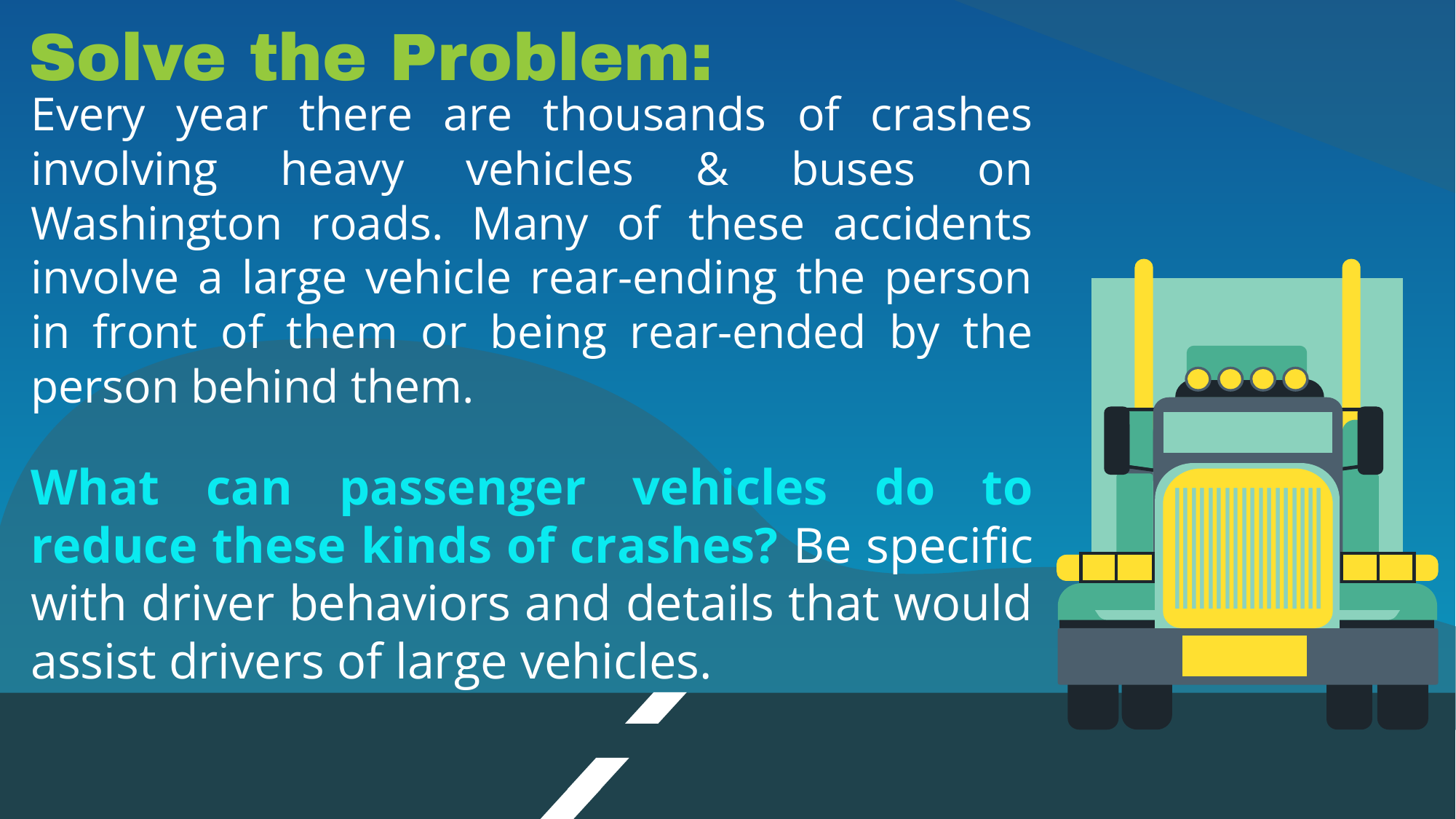

# Solve the Problem:
Every year there are thousands of crashes involving heavy vehicles & buses on Washington roads. Many of these accidents involve a large vehicle rear-ending the person in front of them or being rear-ended by the person behind them.

What can passenger vehicles do to reduce these kinds of crashes? Be specific with driver behaviors and details that would assist drivers of large vehicles.